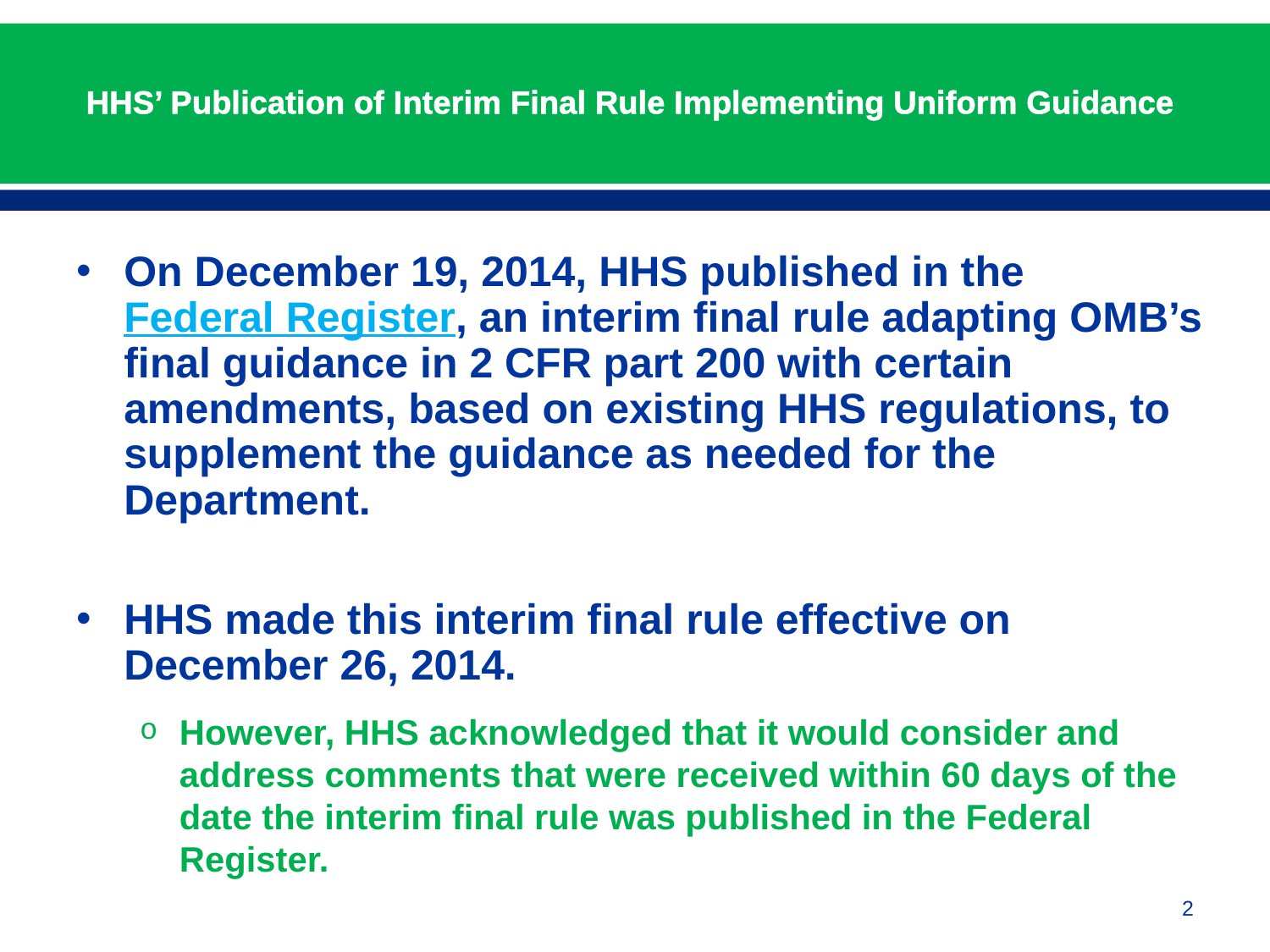

# HHS’ Publication of Interim Final Rule Implementing Uniform Guidance
On December 19, 2014, HHS published in the Federal Register, an interim final rule adapting OMB’s final guidance in 2 CFR part 200 with certain amendments, based on existing HHS regulations, to supplement the guidance as needed for the Department.

HHS made this interim final rule effective on December 26, 2014.
However, HHS acknowledged that it would consider and address comments that were received within 60 days of the date the interim final rule was published in the Federal Register.

See NOT-OD-15-046
2